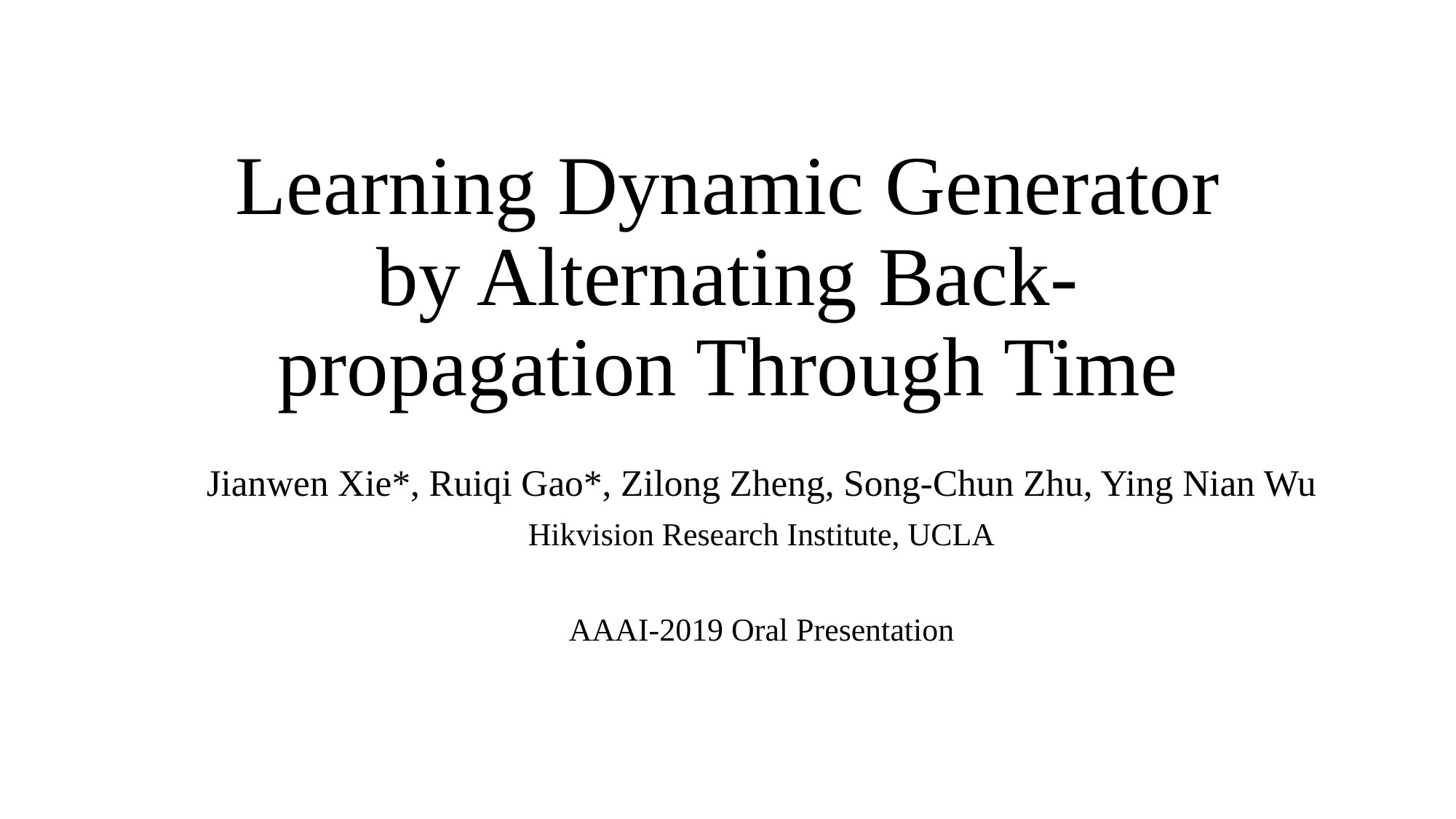

# Learning Dynamic Generator by Alternating Back-propagation Through Time
Jianwen Xie*, Ruiqi Gao*, Zilong Zheng, Song-Chun Zhu, Ying Nian Wu
Hikvision Research Institute, UCLA

AAAI-2019 Oral Presentation